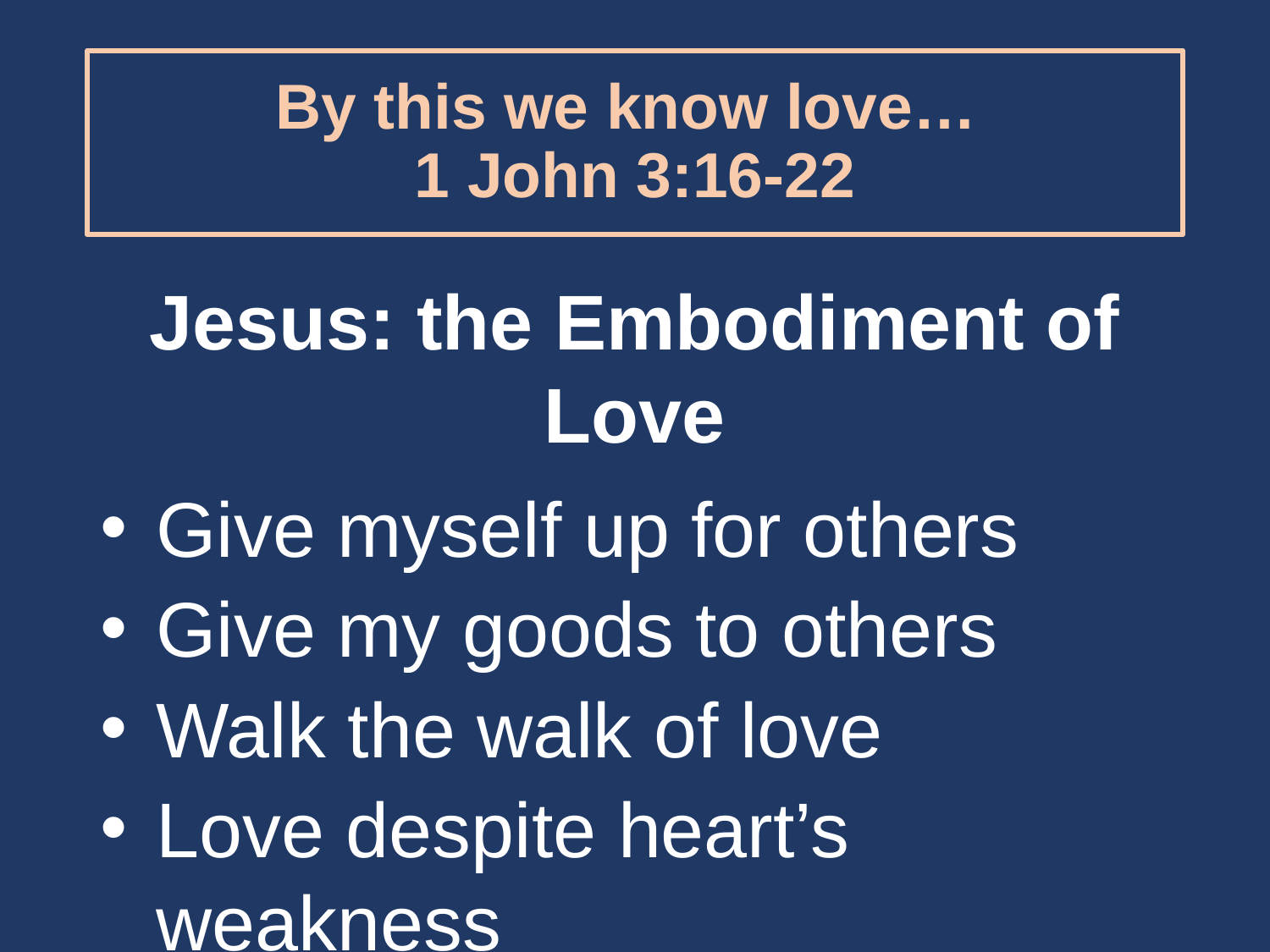

# By this we know love… 1 John 3:16-22
Jesus: the Embodiment of Love
Give myself up for others
Give my goods to others
Walk the walk of love
Love despite heart’s weakness
Align my will with God’s